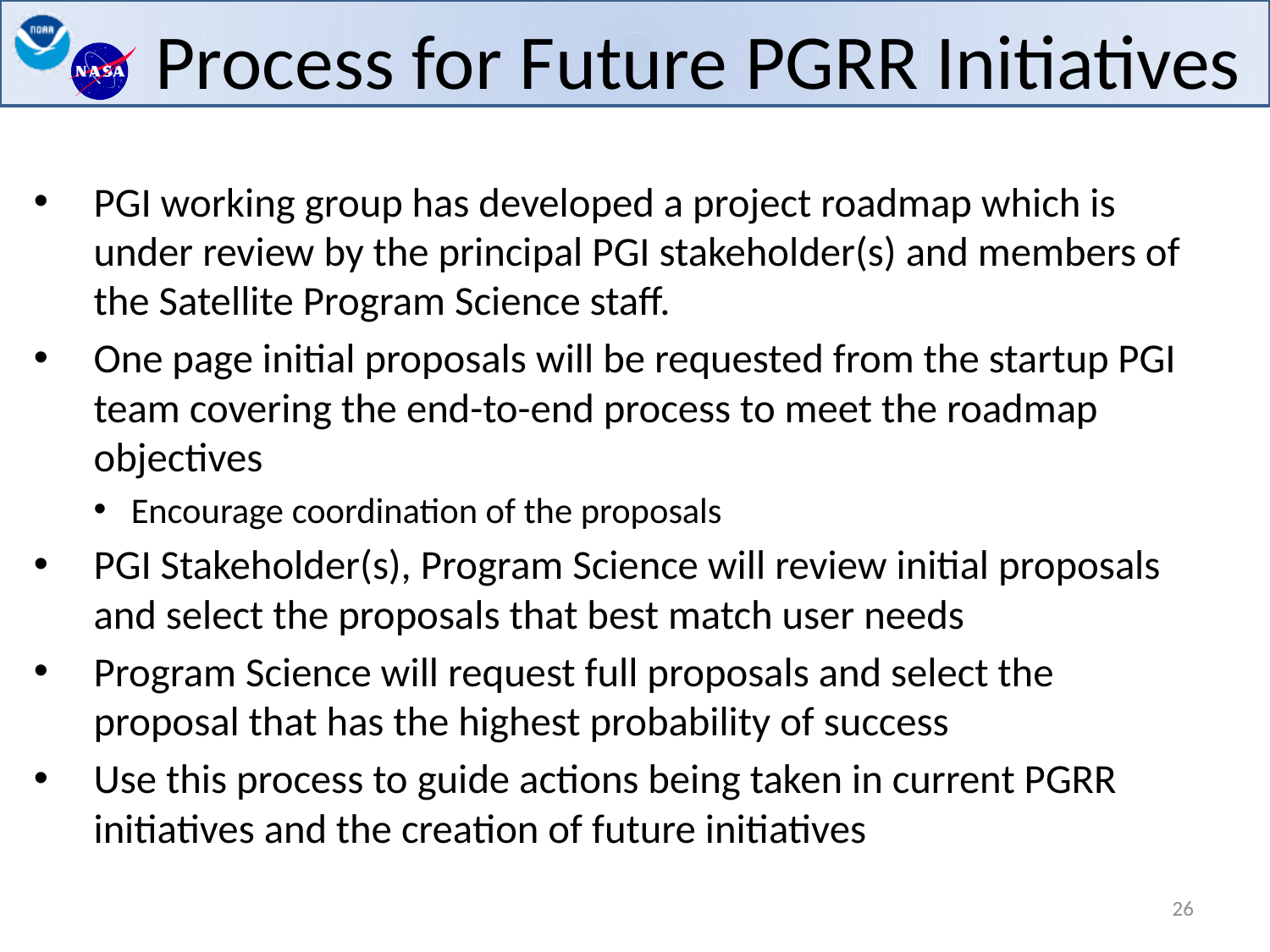

# Process for Future PGRR Initiatives
PGI working group has developed a project roadmap which is under review by the principal PGI stakeholder(s) and members of the Satellite Program Science staff.
One page initial proposals will be requested from the startup PGI team covering the end-to-end process to meet the roadmap objectives
Encourage coordination of the proposals
PGI Stakeholder(s), Program Science will review initial proposals and select the proposals that best match user needs
Program Science will request full proposals and select the proposal that has the highest probability of success
Use this process to guide actions being taken in current PGRR initiatives and the creation of future initiatives

26